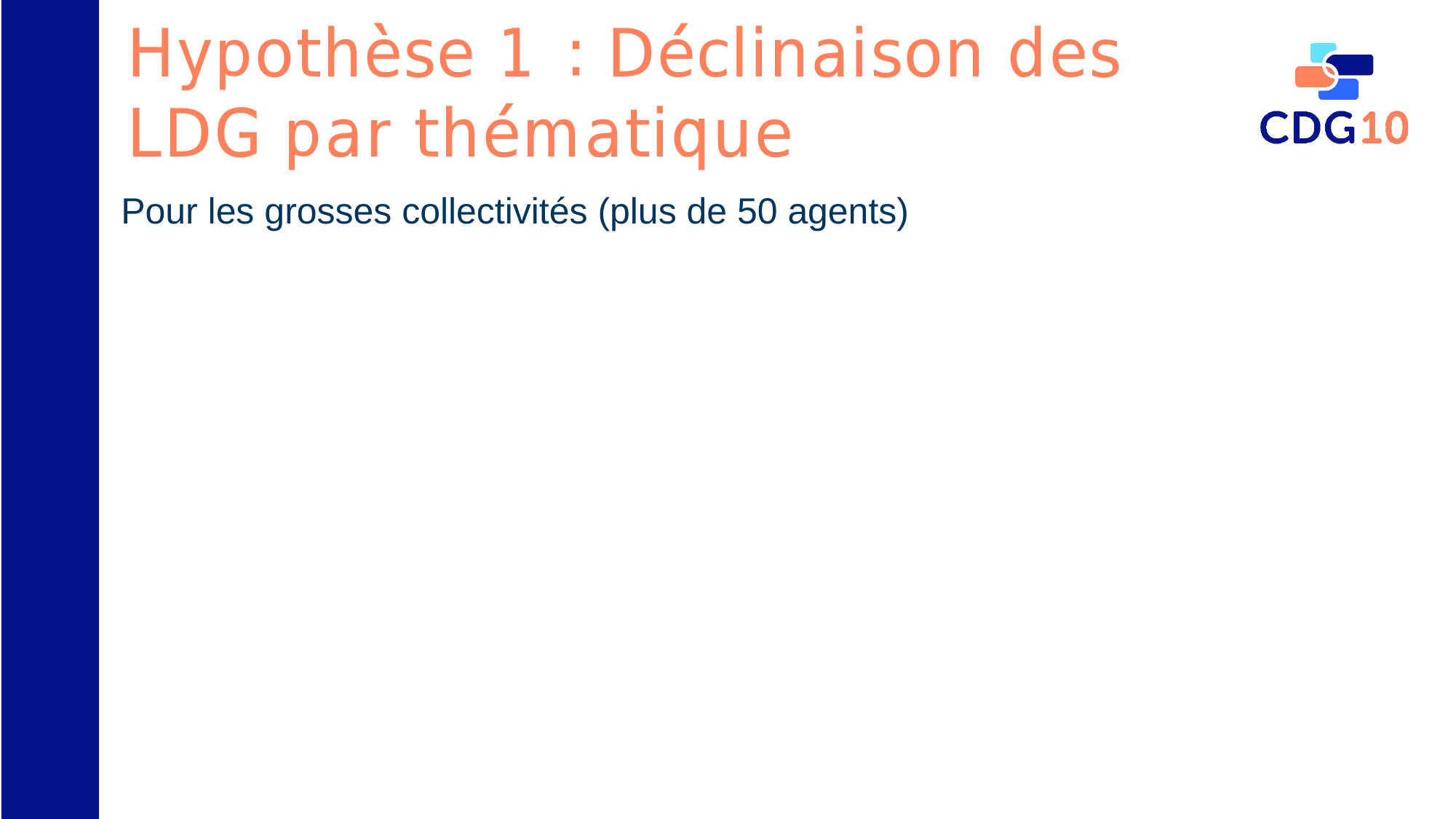

# Hypothèse 1	: Déclinaison des LDG par thématique
 Pour les grosses collectivités (plus de 50 agents)
Égalité professionnelle
Absentéisme
Conditions de travail
Effectifs
Temps de travail
Formation
Handicap
Protection
sociale